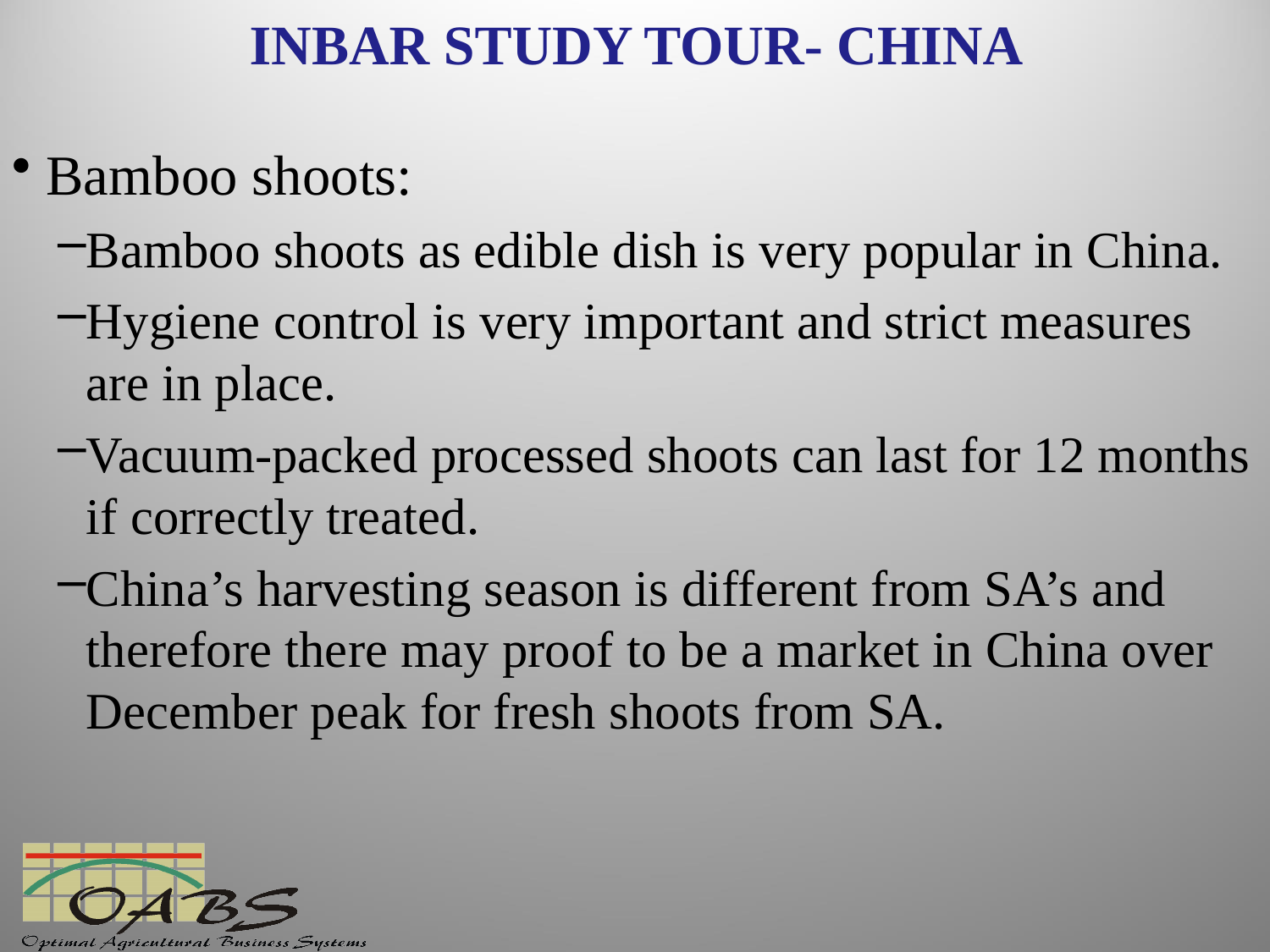

# INBAR STUDY TOUR- CHINA
Bamboo shoots:
Bamboo shoots as edible dish is very popular in China.
Hygiene control is very important and strict measures are in place.
Vacuum-packed processed shoots can last for 12 months if correctly treated.
China’s harvesting season is different from SA’s and therefore there may proof to be a market in China over December peak for fresh shoots from SA.